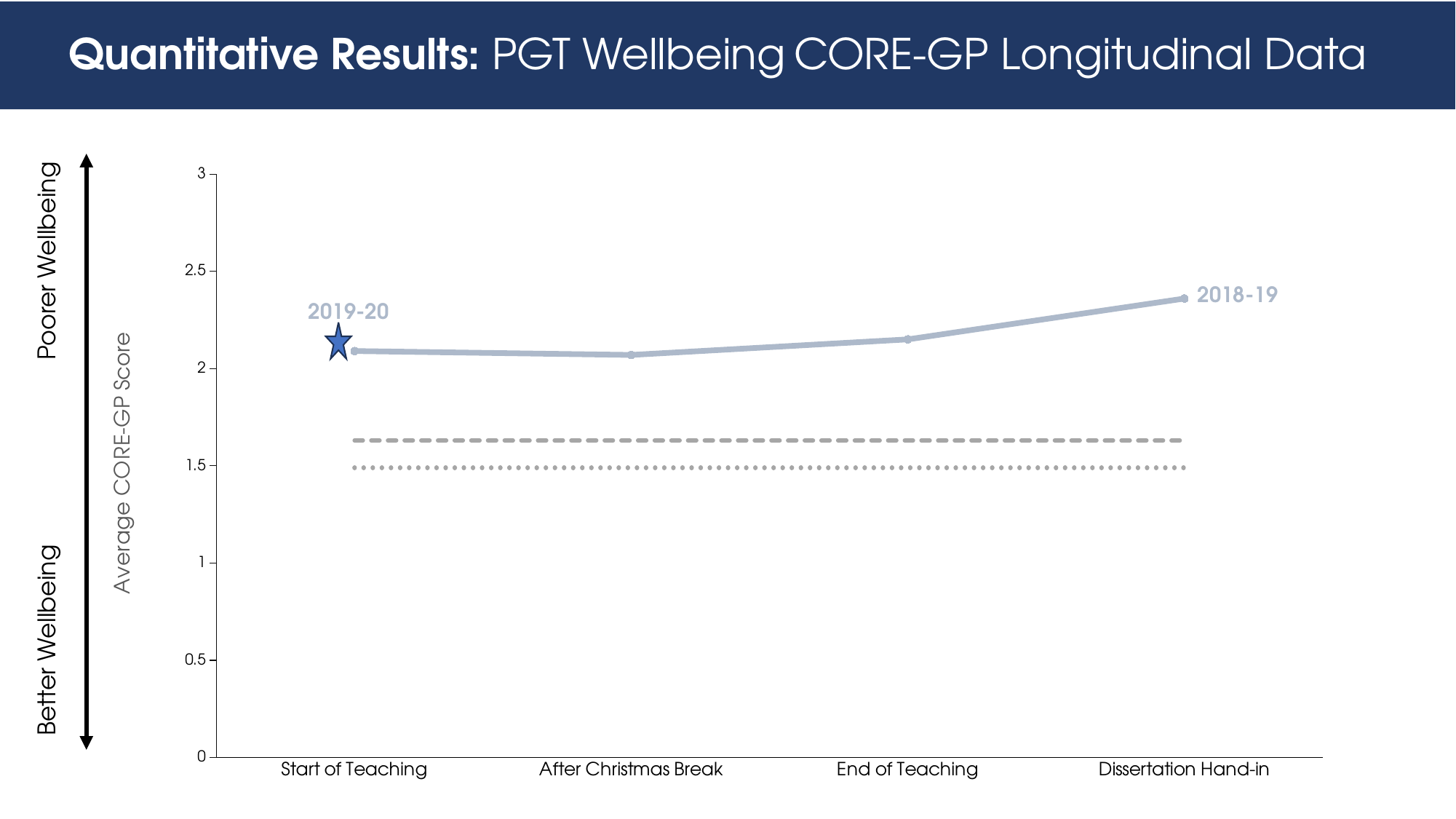

# Quantitative Results: PGT Wellbeing CORE-GP Longitudinal Data
Poorer Wellbeing
Better Wellbeing

### Chart

| Category | 2018-2019 | Male Clinical Cutoff | Female Clinical Cutoff |
|---|---|---|---|
| Start of Teaching | 2.09 | 1.49 | 1.63 |
| After Christmas Break | 2.07 | 1.49 | 1.63 |
| End of Teaching | 2.15 | 1.49 | 1.63 |
| Dissertation Hand-in | 2.36 | 1.49 | 1.63 |
2018-19
2019-20